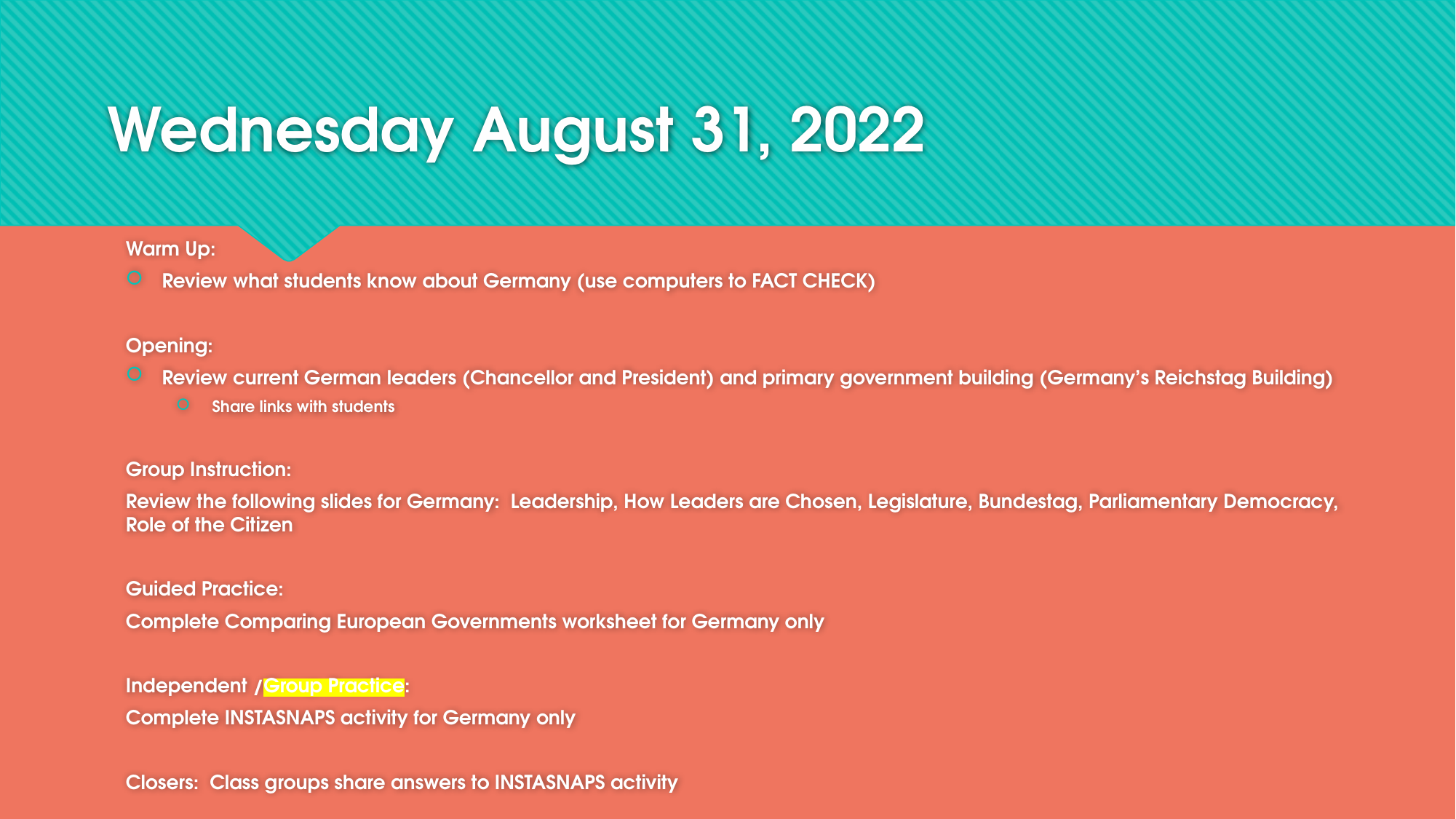

# Wednesday August 31, 2022
Warm Up:
Review what students know about Germany (use computers to FACT CHECK)

Opening:
Review current German leaders (Chancellor and President) and primary government building (Germany’s Reichstag Building)
Share links with students

Group Instruction:
Review the following slides for Germany:  Leadership, How Leaders are Chosen, Legislature, Bundestag, Parliamentary Democracy, Role of the Citizen

Guided Practice:
Complete Comparing European Governments worksheet for Germany only

Independent /Group Practice:
Complete INSTASNAPS activity for Germany only

Closers:  Class groups share answers to INSTASNAPS activity